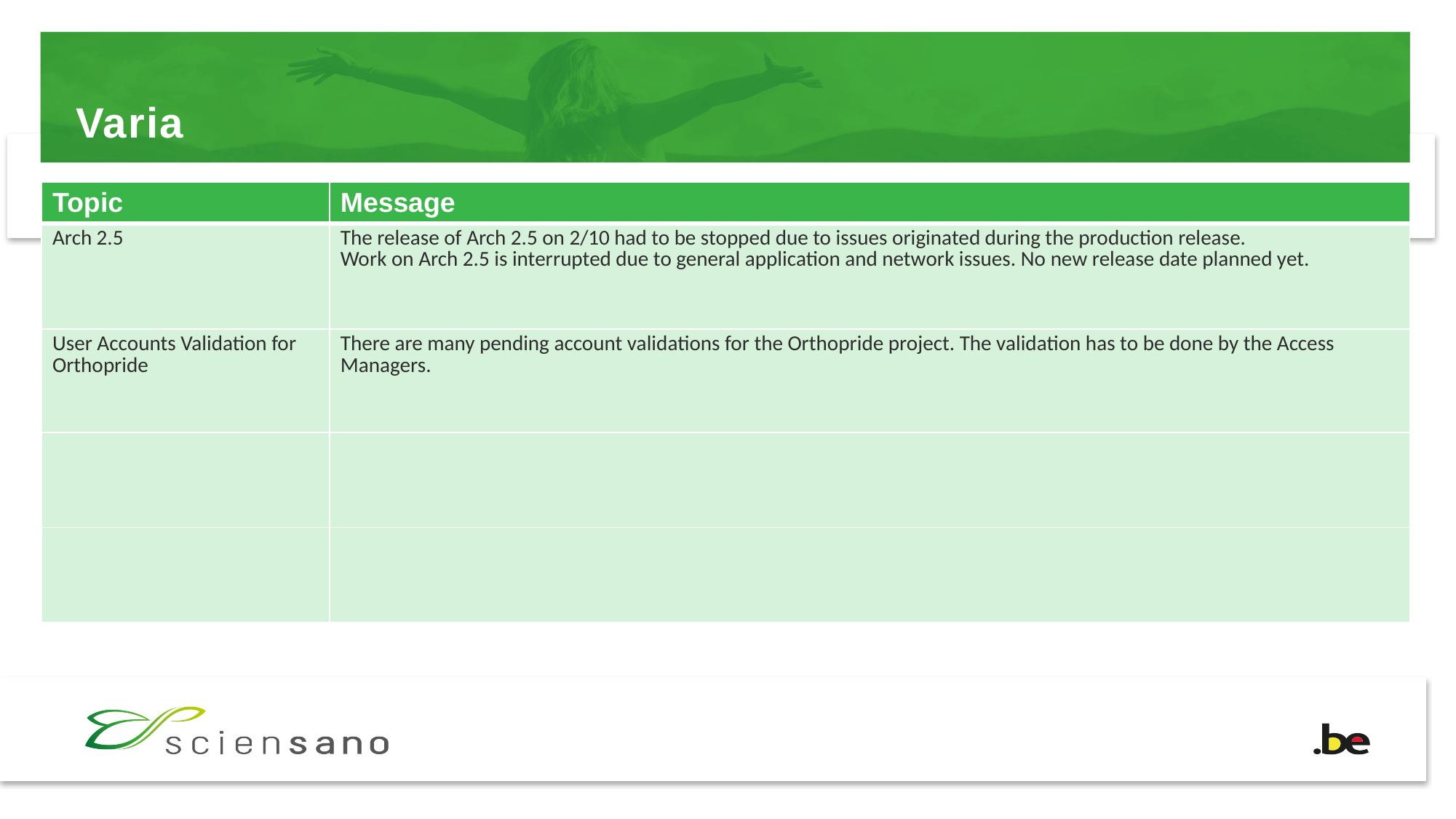

# Varia
| Topic | Message |
| --- | --- |
| Arch 2.5 | The release of Arch 2.5 on 2/10 had to be stopped due to issues originated during the production release. Work on Arch 2.5 is interrupted due to general application and network issues. No new release date planned yet. |
| User Accounts Validation for Orthopride | There are many pending account validations for the Orthopride project. The validation has to be done by the Access Managers. |
|  |  |
|  |  |